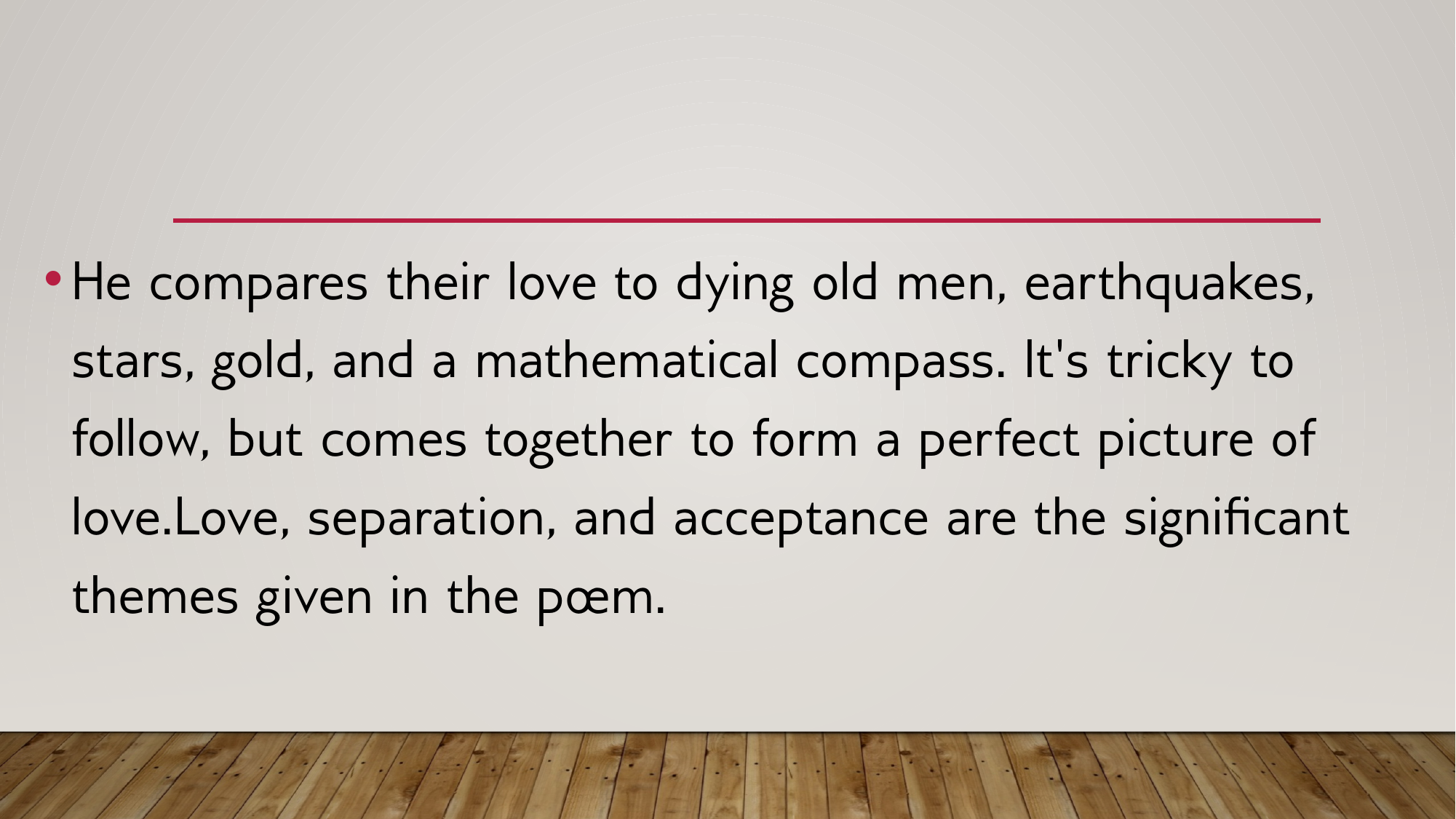

He compares their love to dying old men, earthquakes, stars, gold, and a mathematical compass. It's tricky to follow, but comes together to form a perfect picture of love.Love, separation, and acceptance are the significant themes given in the poem.